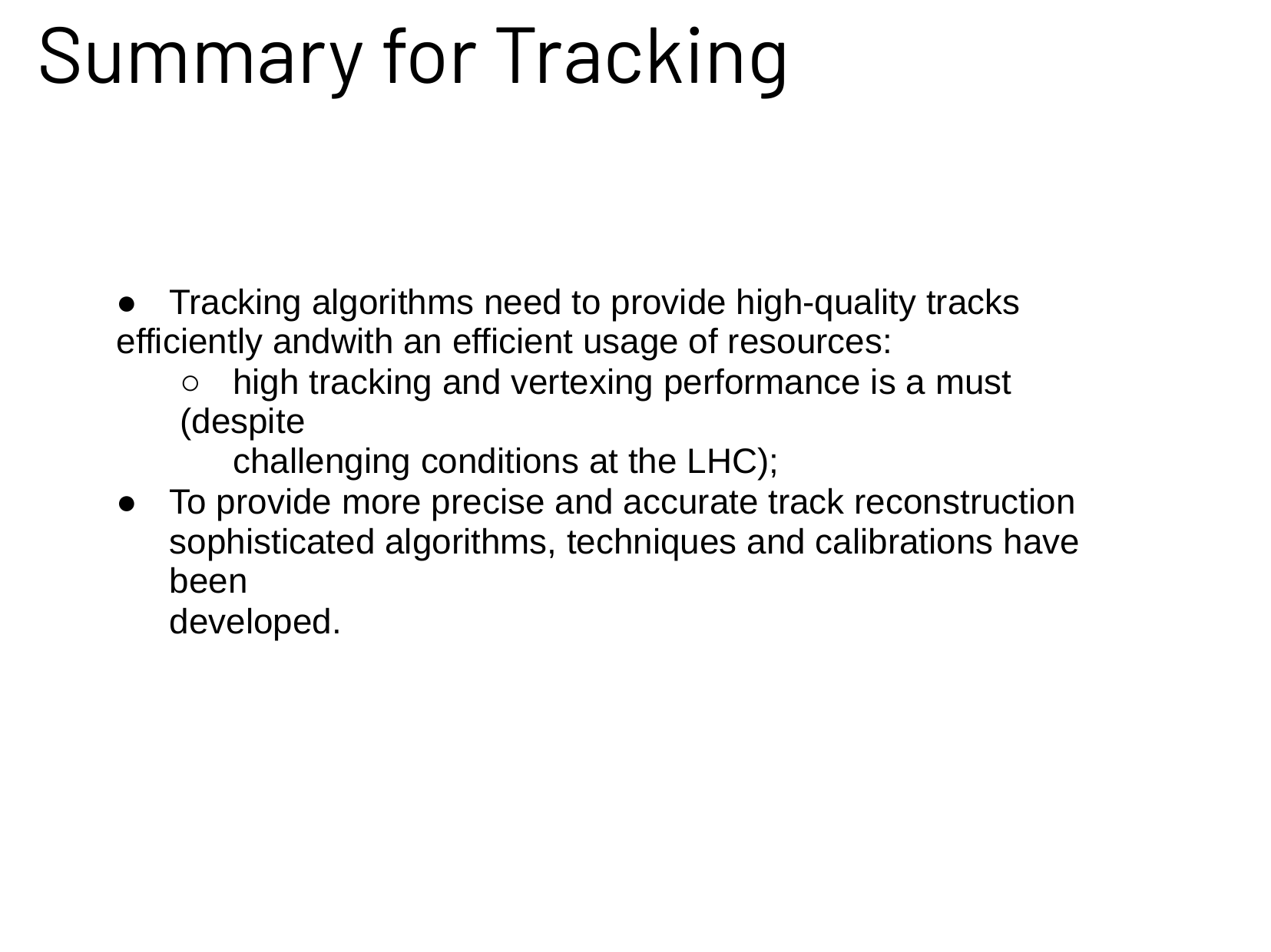

Summary for Tracking
● Tracking algorithms need to provide high-quality tracks efficiently andwith an efficient usage of resources:
○ high tracking and vertexing performance is a must (despite
challenging conditions at the LHC);
● To provide more precise and accurate track reconstruction
sophisticated algorithms, techniques and calibrations have been
developed.